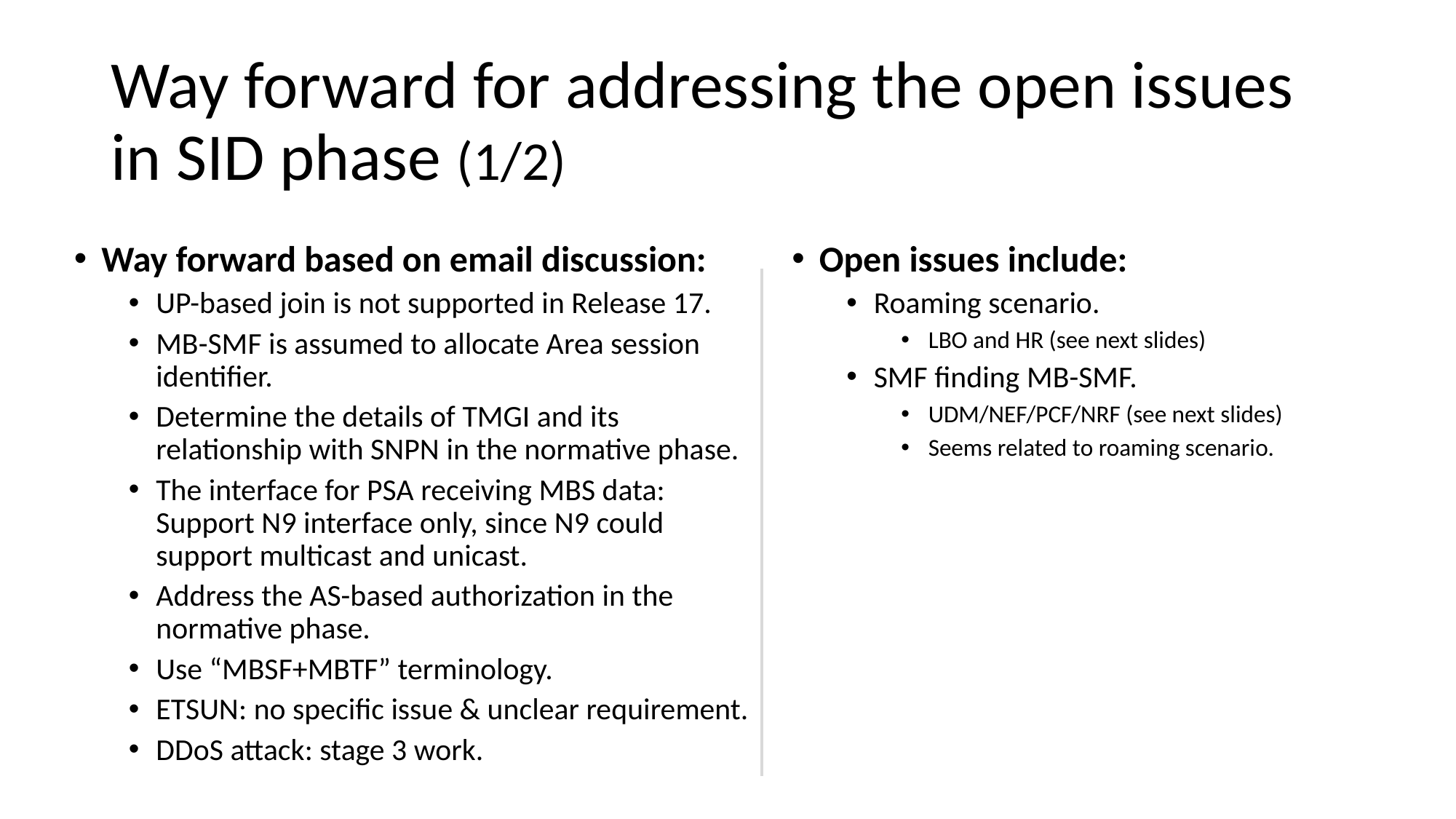

# Way forward for addressing the open issues in SID phase (1/2)
Way forward based on email discussion:
UP-based join is not supported in Release 17.
MB-SMF is assumed to allocate Area session identifier.
Determine the details of TMGI and its relationship with SNPN in the normative phase.
The interface for PSA receiving MBS data: Support N9 interface only, since N9 could support multicast and unicast.
Address the AS-based authorization in the normative phase.
Use “MBSF+MBTF” terminology.
ETSUN: no specific issue & unclear requirement.
DDoS attack: stage 3 work.
Open issues include:
Roaming scenario.
LBO and HR (see next slides)
SMF finding MB-SMF.
UDM/NEF/PCF/NRF (see next slides)
Seems related to roaming scenario.